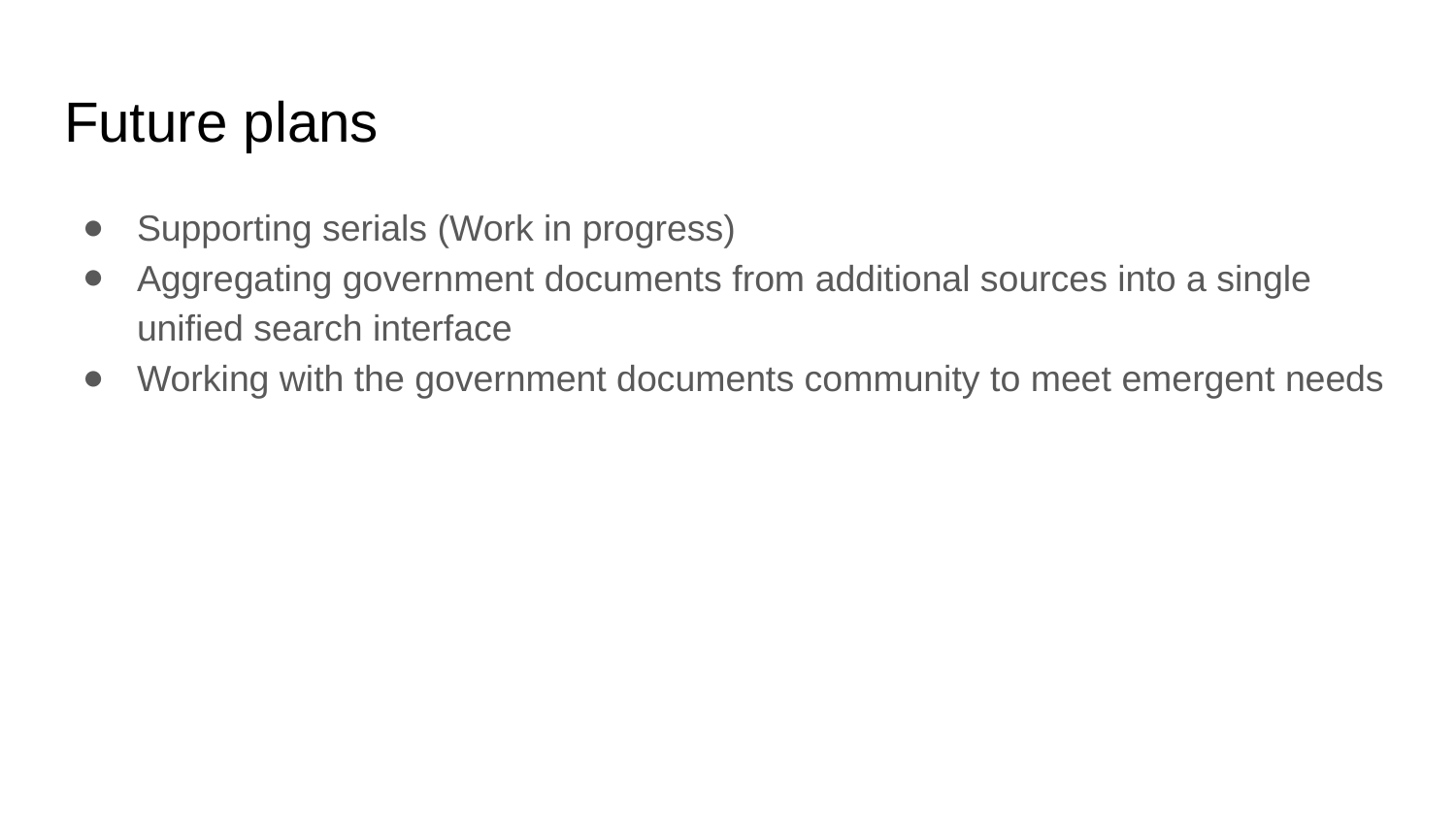

# Future plans
Supporting serials (Work in progress)
Aggregating government documents from additional sources into a single unified search interface
Working with the government documents community to meet emergent needs